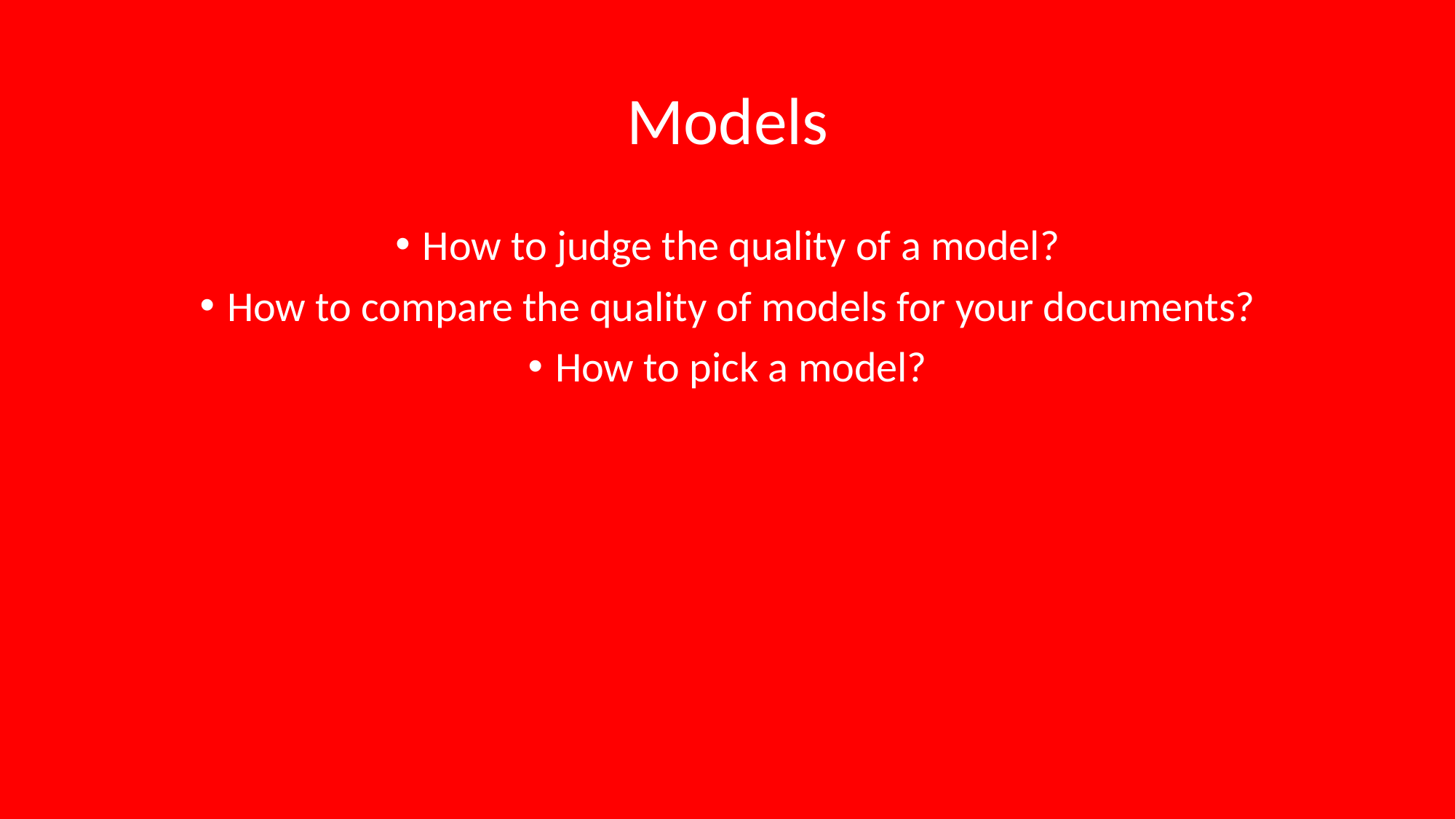

# Models
How to judge the quality of a model?
How to compare the quality of models for your documents?
How to pick a model?